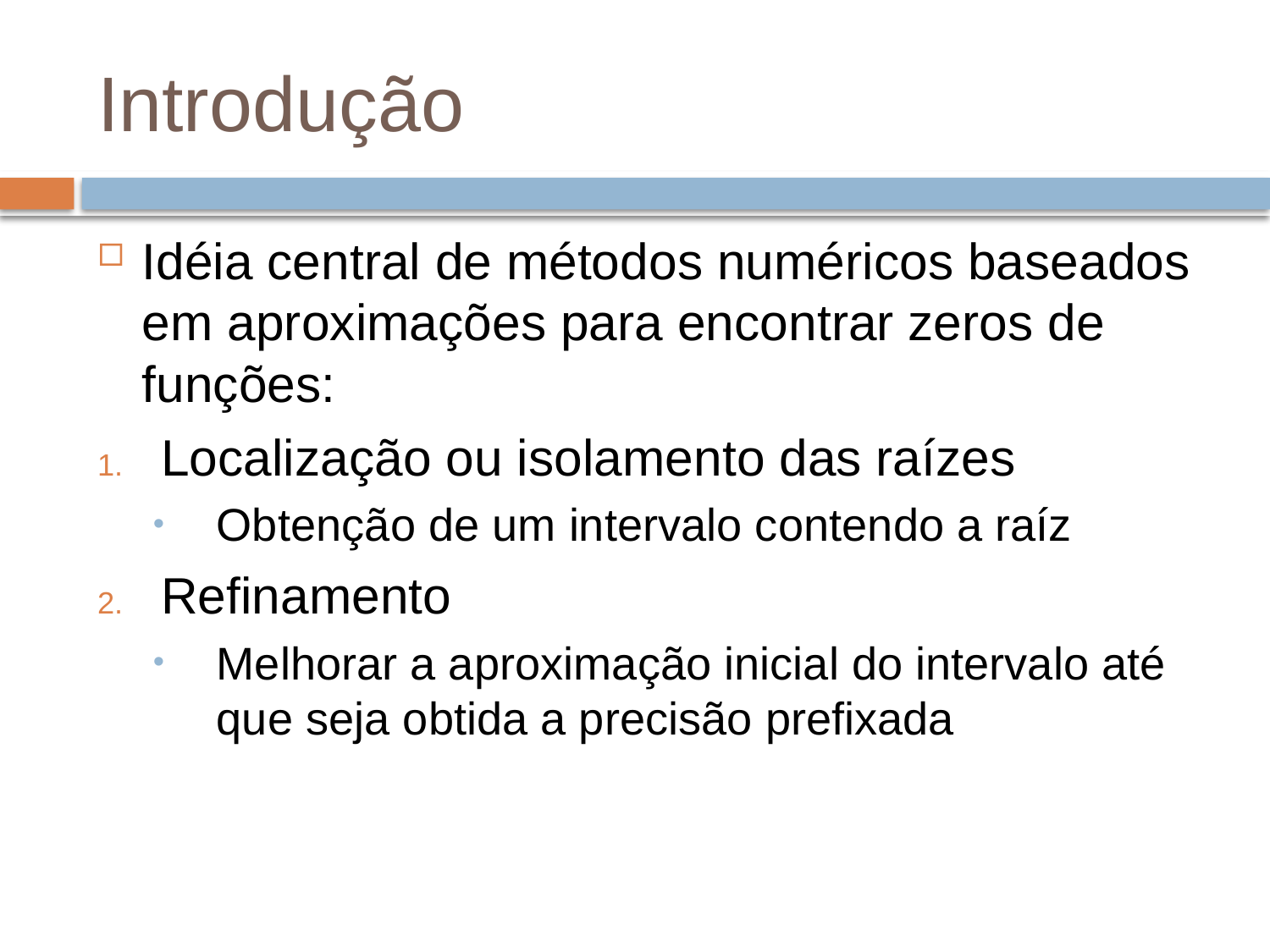

# Introdução
Idéia central de métodos numéricos baseados em aproximações para encontrar zeros de funções:
Localização ou isolamento das raízes
Obtenção de um intervalo contendo a raíz
Refinamento
Melhorar a aproximação inicial do intervalo até que seja obtida a precisão prefixada